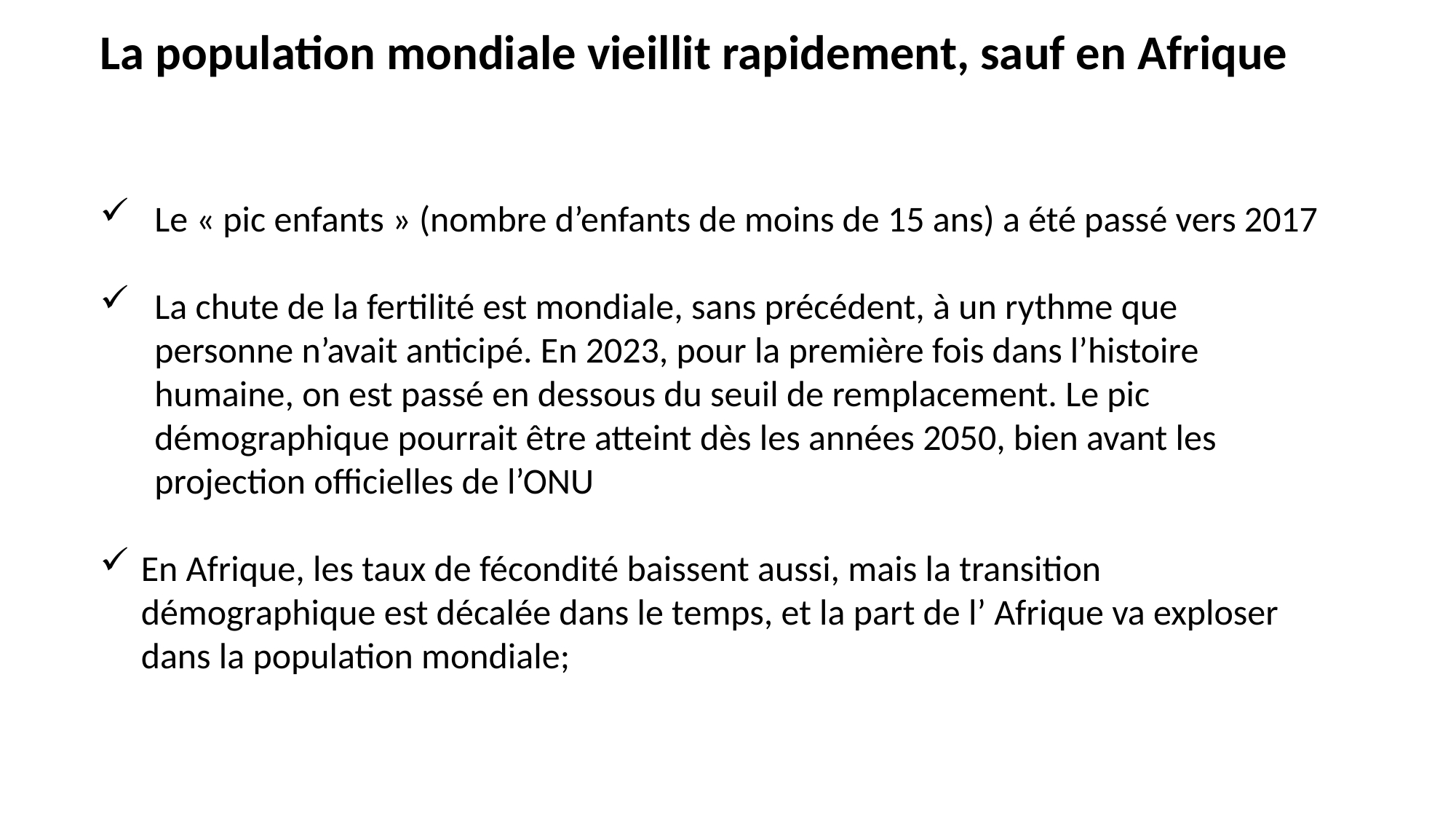

La population mondiale vieillit rapidement, sauf en Afrique

Le « pic enfants » (nombre d’enfants de moins de 15 ans) a été passé vers 2017

La chute de la fertilité est mondiale, sans précédent, à un rythme que personne n’avait anticipé. En 2023, pour la première fois dans l’histoire humaine, on est passé en dessous du seuil de remplacement. Le pic démographique pourrait être atteint dès les années 2050, bien avant les projection officielles de l’ONU

En Afrique, les taux de fécondité baissent aussi, mais la transition démographique est décalée dans le temps, et la part de l’ Afrique va exploser dans la population mondiale;